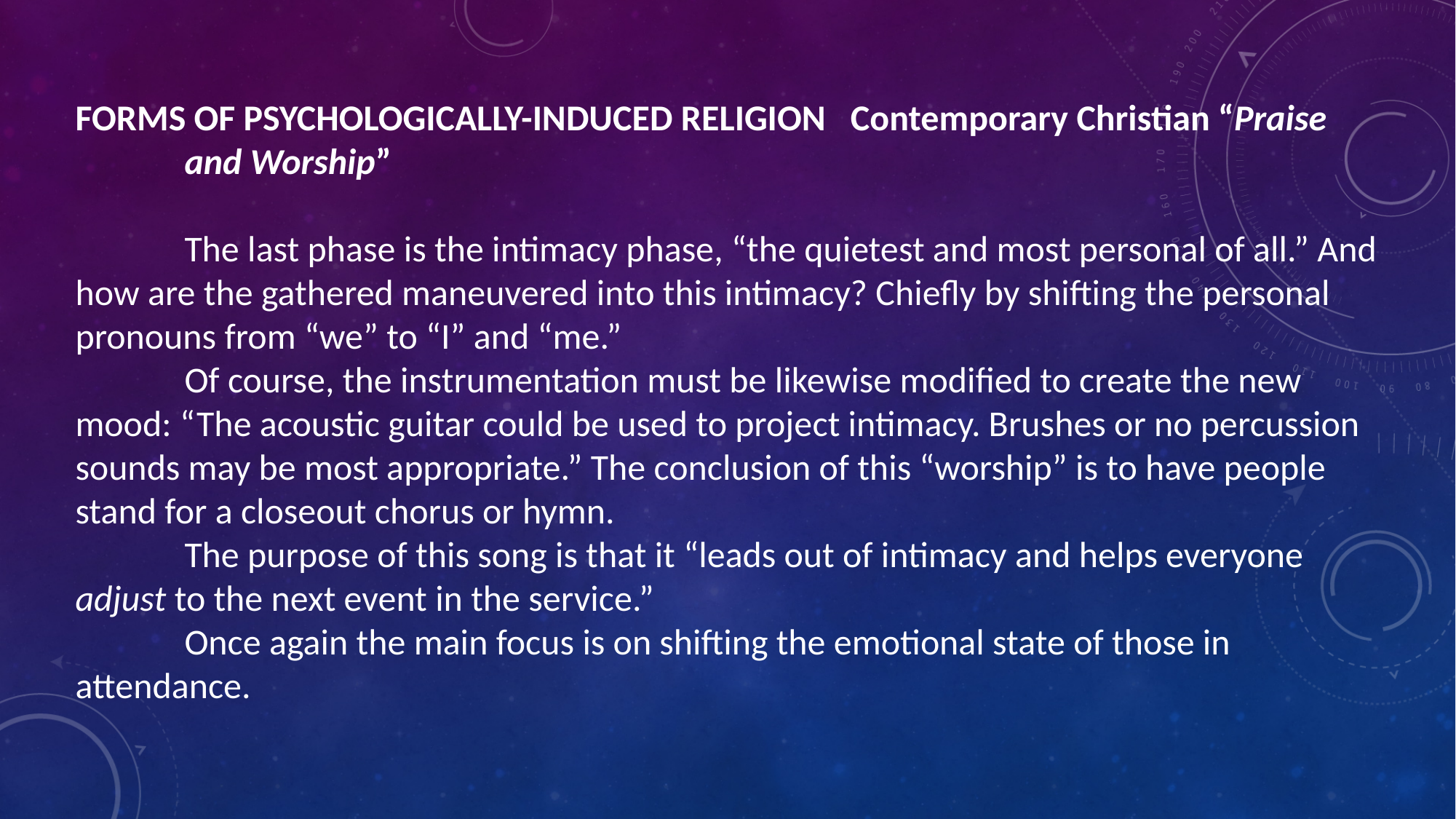

FORMS OF PSYCHOLOGICALLY-INDUCED RELIGION   Contemporary Christian “Praise 	and Worship”

	The last phase is the intimacy phase, “the quietest and most personal of all.” And how are the gathered maneuvered into this intimacy? Chiefly by shifting the personal pronouns from “we” to “I” and “me.”
	Of course, the instrumentation must be likewise modified to create the new mood: “The acoustic guitar could be used to project intimacy. Brushes or no percussion sounds may be most appropriate.” The conclusion of this “worship” is to have people stand for a closeout chorus or hymn.
	The purpose of this song is that it “leads out of intimacy and helps everyone adjust to the next event in the service.”
	Once again the main focus is on shifting the emotional state of those in attendance.